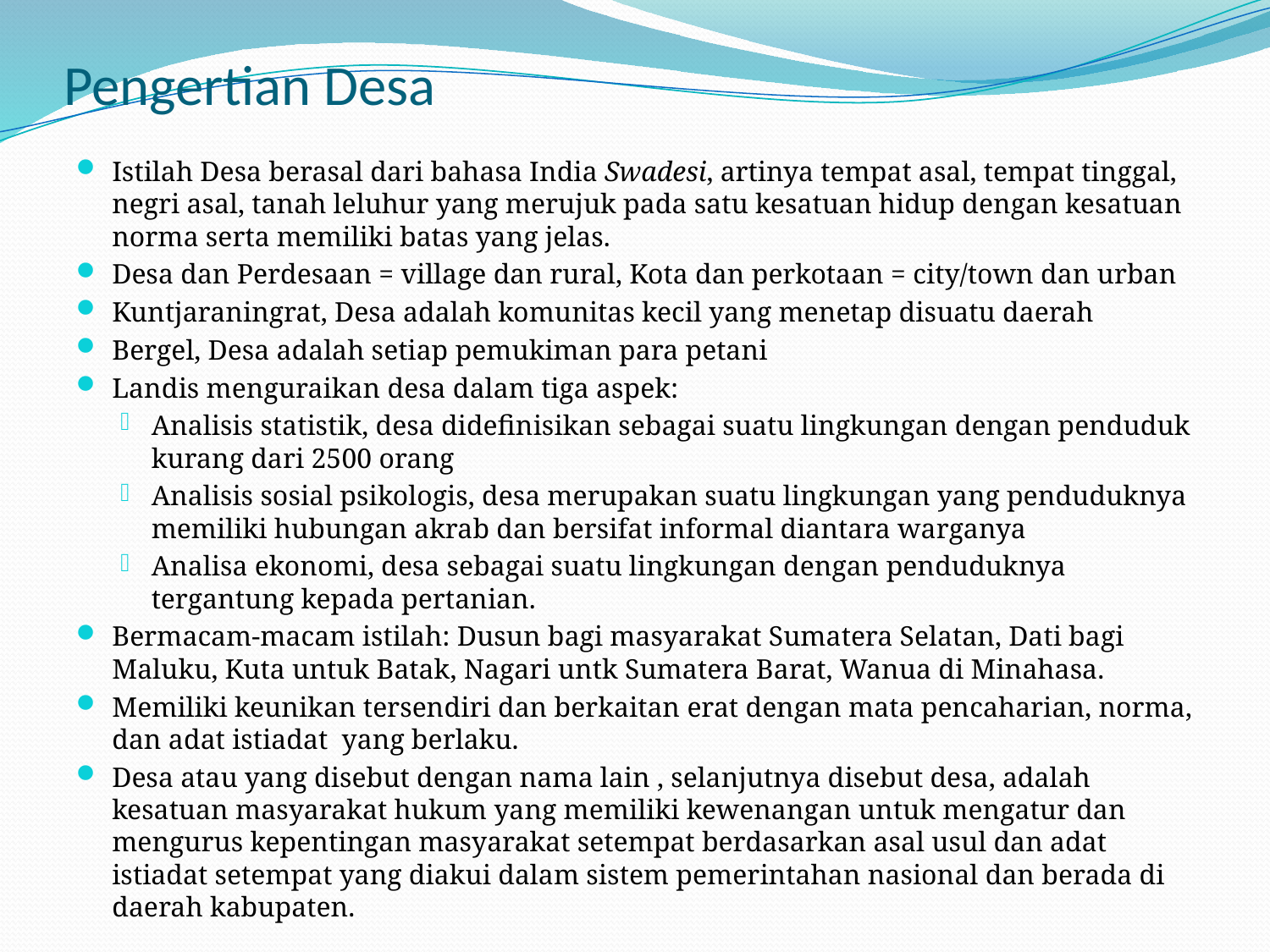

# Pengertian Desa
Istilah Desa berasal dari bahasa India Swadesi, artinya tempat asal, tempat tinggal, negri asal, tanah leluhur yang merujuk pada satu kesatuan hidup dengan kesatuan norma serta memiliki batas yang jelas.
Desa dan Perdesaan = village dan rural, Kota dan perkotaan = city/town dan urban
Kuntjaraningrat, Desa adalah komunitas kecil yang menetap disuatu daerah
Bergel, Desa adalah setiap pemukiman para petani
Landis menguraikan desa dalam tiga aspek:
Analisis statistik, desa didefinisikan sebagai suatu lingkungan dengan penduduk kurang dari 2500 orang
Analisis sosial psikologis, desa merupakan suatu lingkungan yang penduduknya memiliki hubungan akrab dan bersifat informal diantara warganya
Analisa ekonomi, desa sebagai suatu lingkungan dengan penduduknya tergantung kepada pertanian.
Bermacam-macam istilah: Dusun bagi masyarakat Sumatera Selatan, Dati bagi Maluku, Kuta untuk Batak, Nagari untk Sumatera Barat, Wanua di Minahasa.
Memiliki keunikan tersendiri dan berkaitan erat dengan mata pencaharian, norma, dan adat istiadat  yang berlaku.
Desa atau yang disebut dengan nama lain , selanjutnya disebut desa, adalah kesatuan masyarakat hukum yang memiliki kewenangan untuk mengatur dan mengurus kepentingan masyarakat setempat berdasarkan asal usul dan adat istiadat setempat yang diakui dalam sistem pemerintahan nasional dan berada di daerah kabupaten.